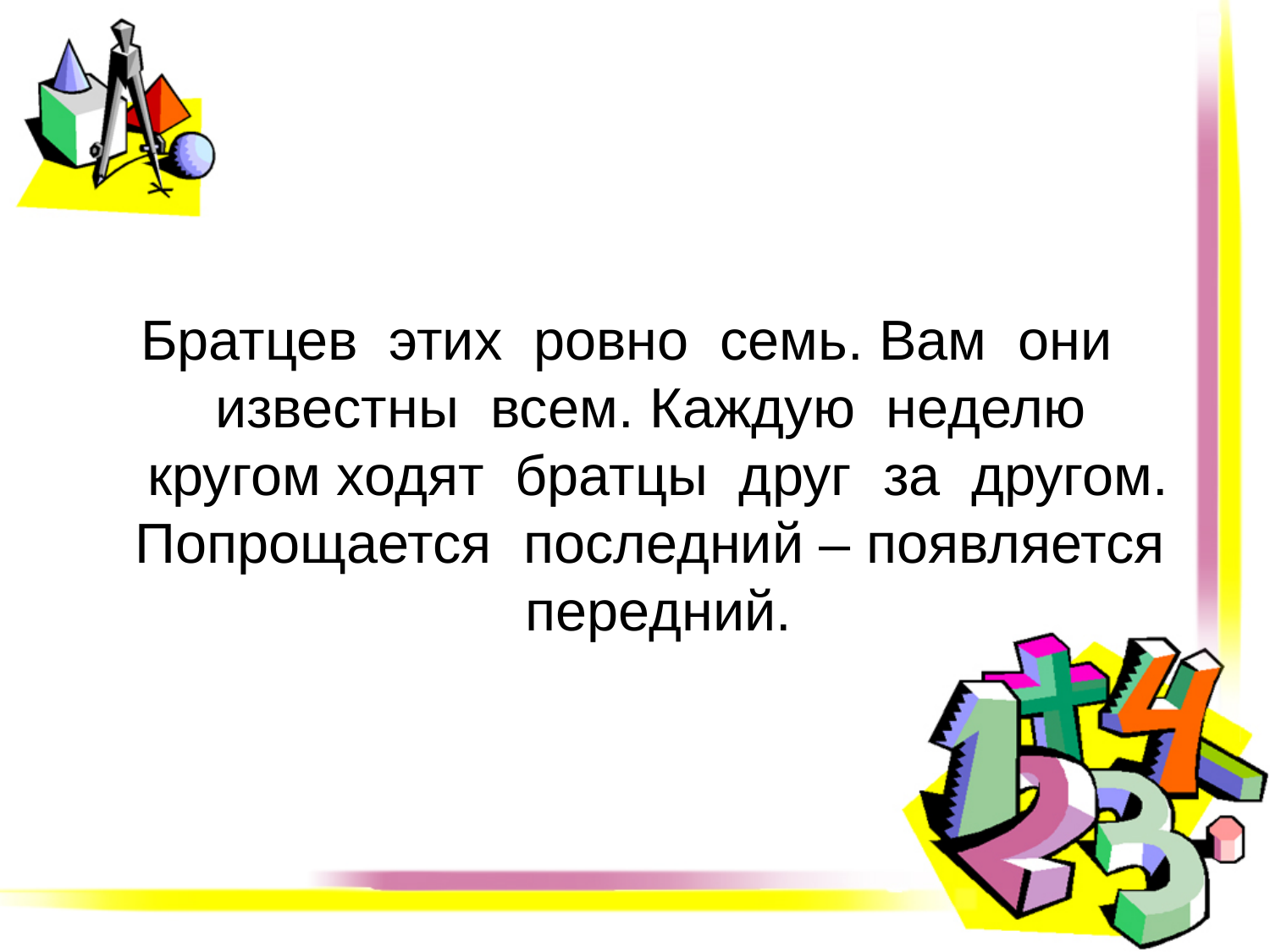

#
Братцев  этих  ровно  семь. Вам  они  известны  всем. Каждую  неделю  кругом ходят  братцы  друг  за  другом. Попрощается  последний – появляется  передний.